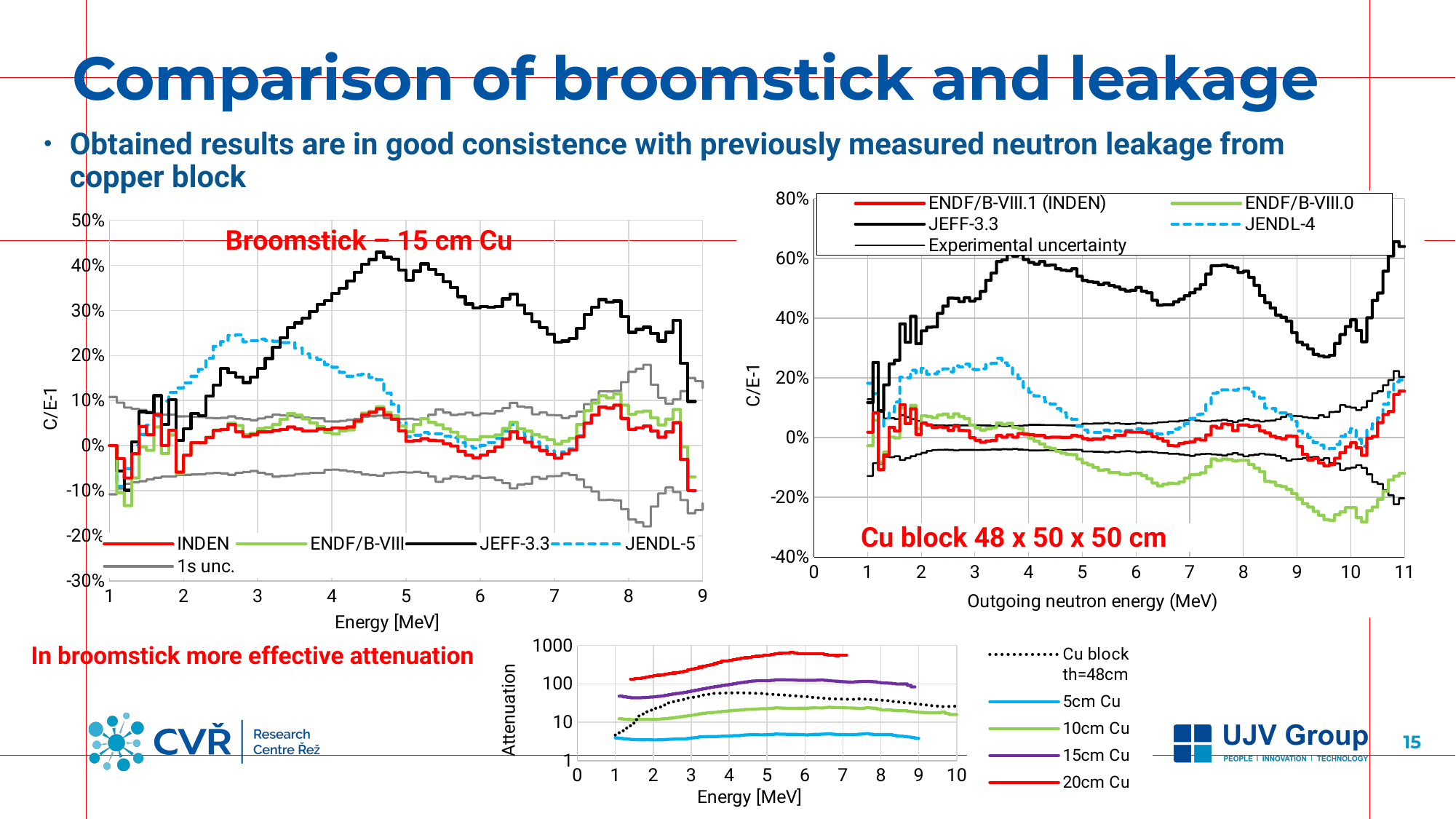

# Comparison of broomstick and leakage
Obtained results are in good consistence with previously measured neutron leakage from copper block

### Chart

| Category |  |  |  |  |  |  |
|---|---|---|---|---|---|---|

### Chart

| Category |  |  |  |  | 1s unc. |  |
|---|---|---|---|---|---|---|
Broomstick – 15 cm Cu
Cu block 48 x 50 x 50 cm

### Chart

| Category | Cu block th=48cm | 5cm Cu | 10cm Cu | 15cm Cu | 20cm Cu |
|---|---|---|---|---|---|
In broomstick more effective attenuation
15